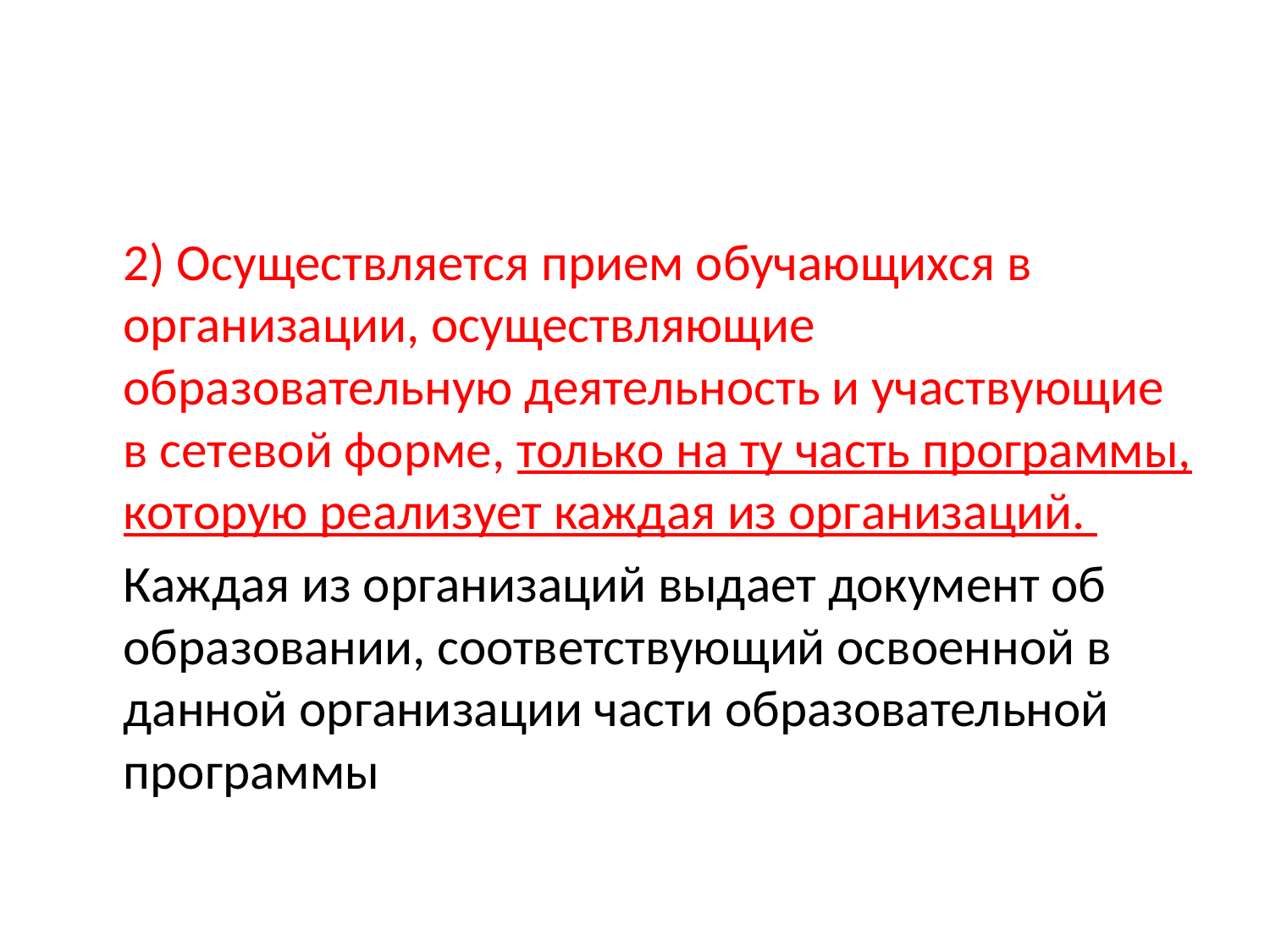

#
	2) Осуществляется прием обучающихся в организации, осуществляющие образовательную деятельность и участвующие в сетевой форме, только на ту часть программы, которую реализует каждая из организаций.
	Каждая из организаций выдает документ об образовании, соответствующий освоенной в данной организации части образовательной программы